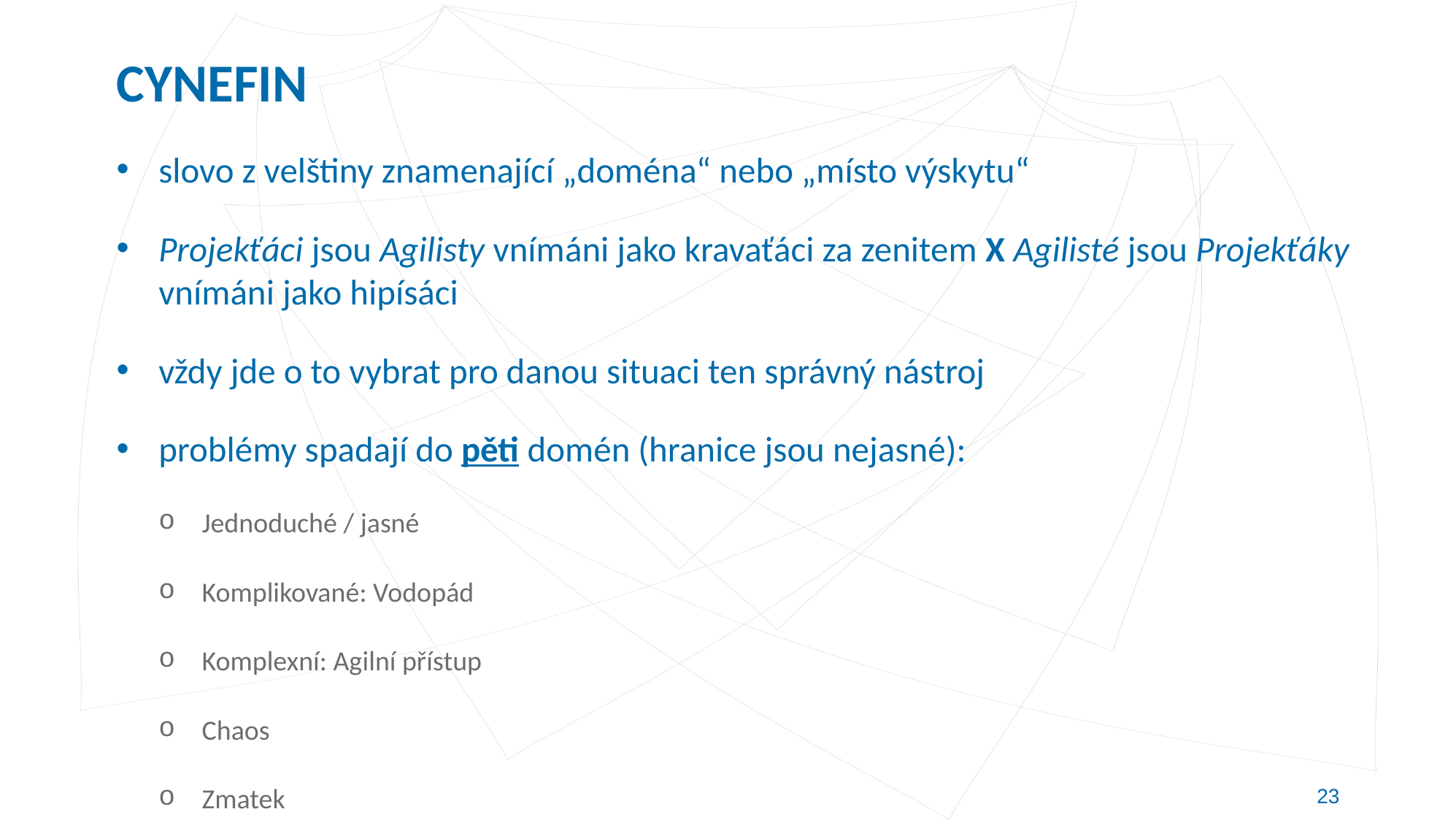

# CYNEFIN
slovo z velštiny znamenající „doména“ nebo „místo výskytu“
Projekťáci jsou Agilisty vnímáni jako kravaťáci za zenitem X Agilisté jsou Projekťáky vnímáni jako hipísáci
vždy jde o to vybrat pro danou situaci ten správný nástroj
problémy spadají do pěti domén (hranice jsou nejasné):
Jednoduché / jasné
Komplikované: Vodopád
Komplexní: Agilní přístup
Chaos
Zmatek

23